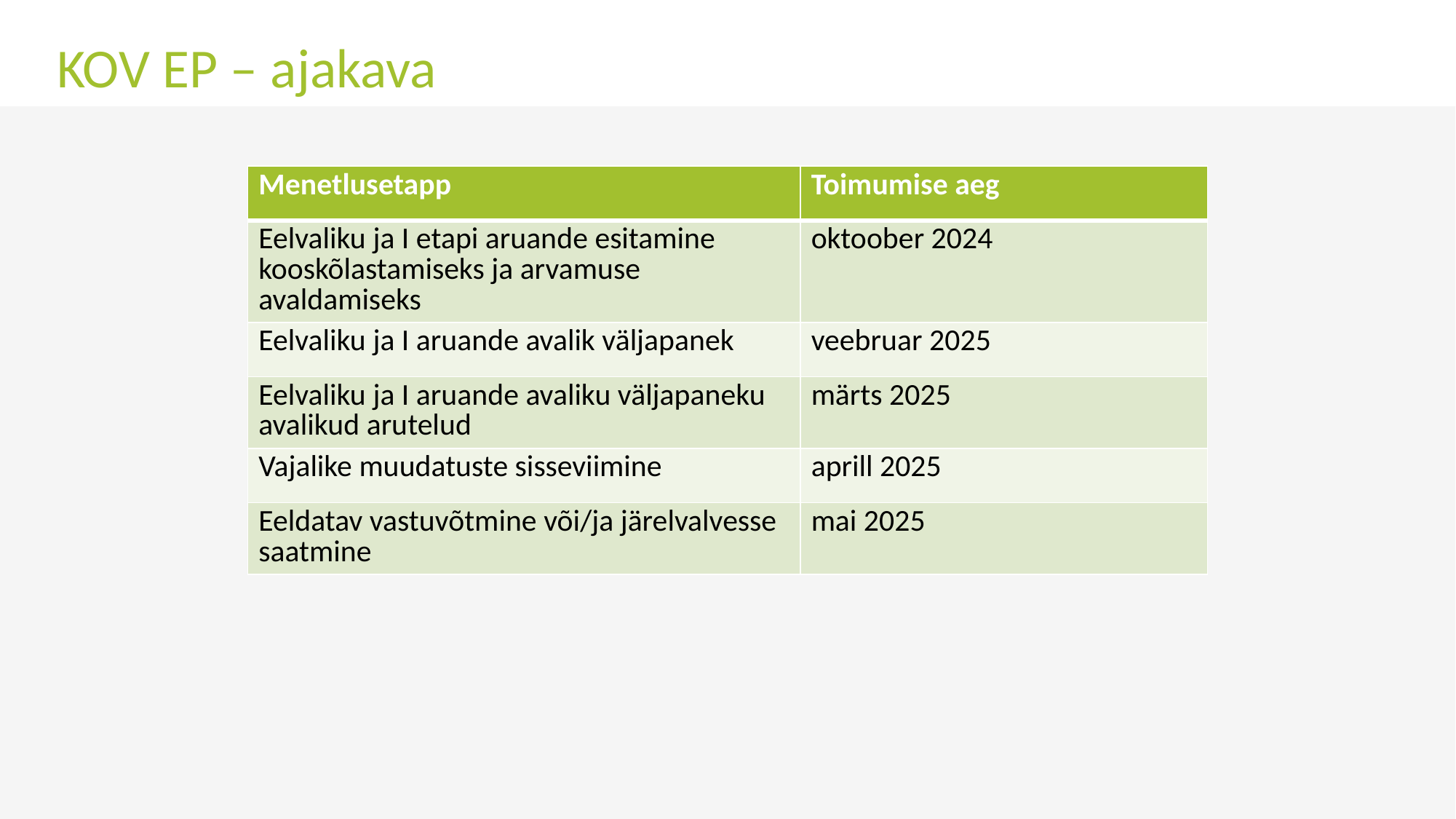

# KOV EP – ajakava
| Menetlusetapp | Toimumise aeg |
| --- | --- |
| Eelvaliku ja I etapi aruande esitamine kooskõlastamiseks ja arvamuse avaldamiseks | oktoober 2024 |
| Eelvaliku ja I aruande avalik väljapanek | veebruar 2025 |
| Eelvaliku ja I aruande avaliku väljapaneku avalikud arutelud | märts 2025 |
| Vajalike muudatuste sisseviimine | aprill 2025 |
| Eeldatav vastuvõtmine või/ja järelvalvesse saatmine | mai 2025 |